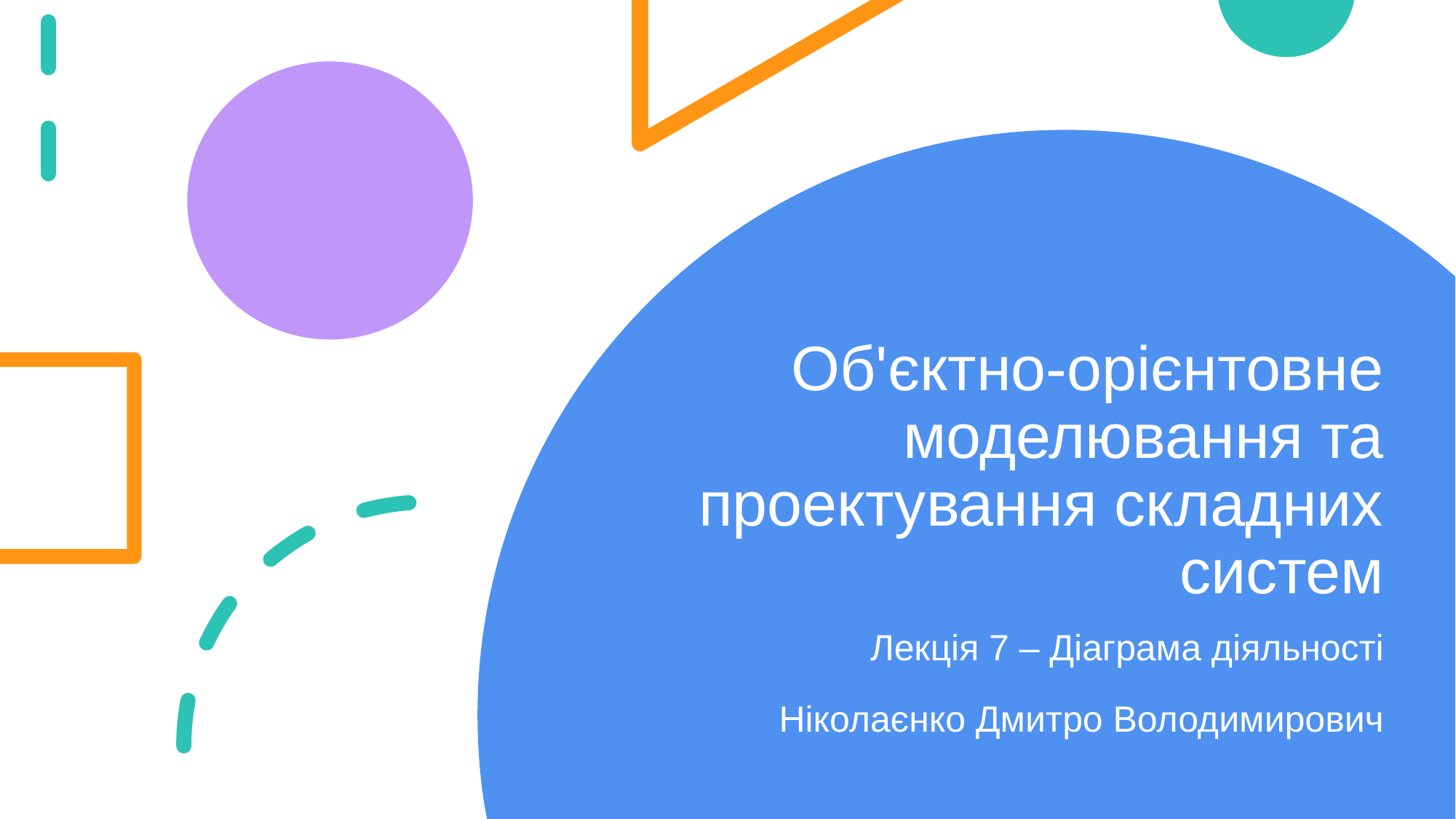

# Об'єктно-орієнтовне моделювання та проектування складних систем
Лекція 7 – Діаграма діяльності

Ніколаєнко Дмитро Володимирович